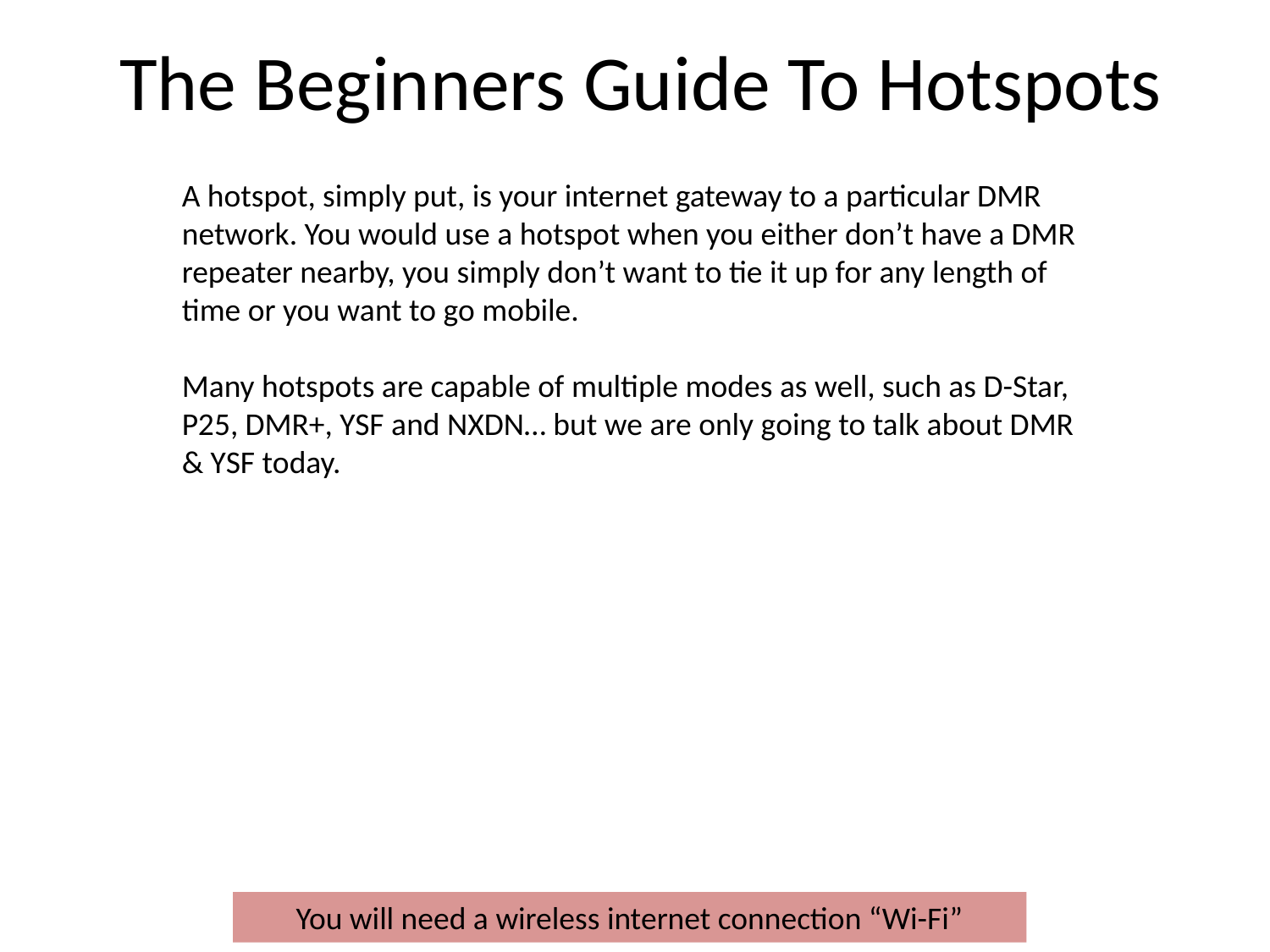

# The Beginners Guide To Hotspots

A hotspot, simply put, is your internet gateway to a particular DMR network. You would use a hotspot when you either don’t have a DMR repeater nearby, you simply don’t want to tie it up for any length of time or you want to go mobile.

Many hotspots are capable of multiple modes as well, such as D-Star, P25, DMR+, YSF and NXDN… but we are only going to talk about DMR & YSF today.
You will need a wireless internet connection “Wi-Fi”